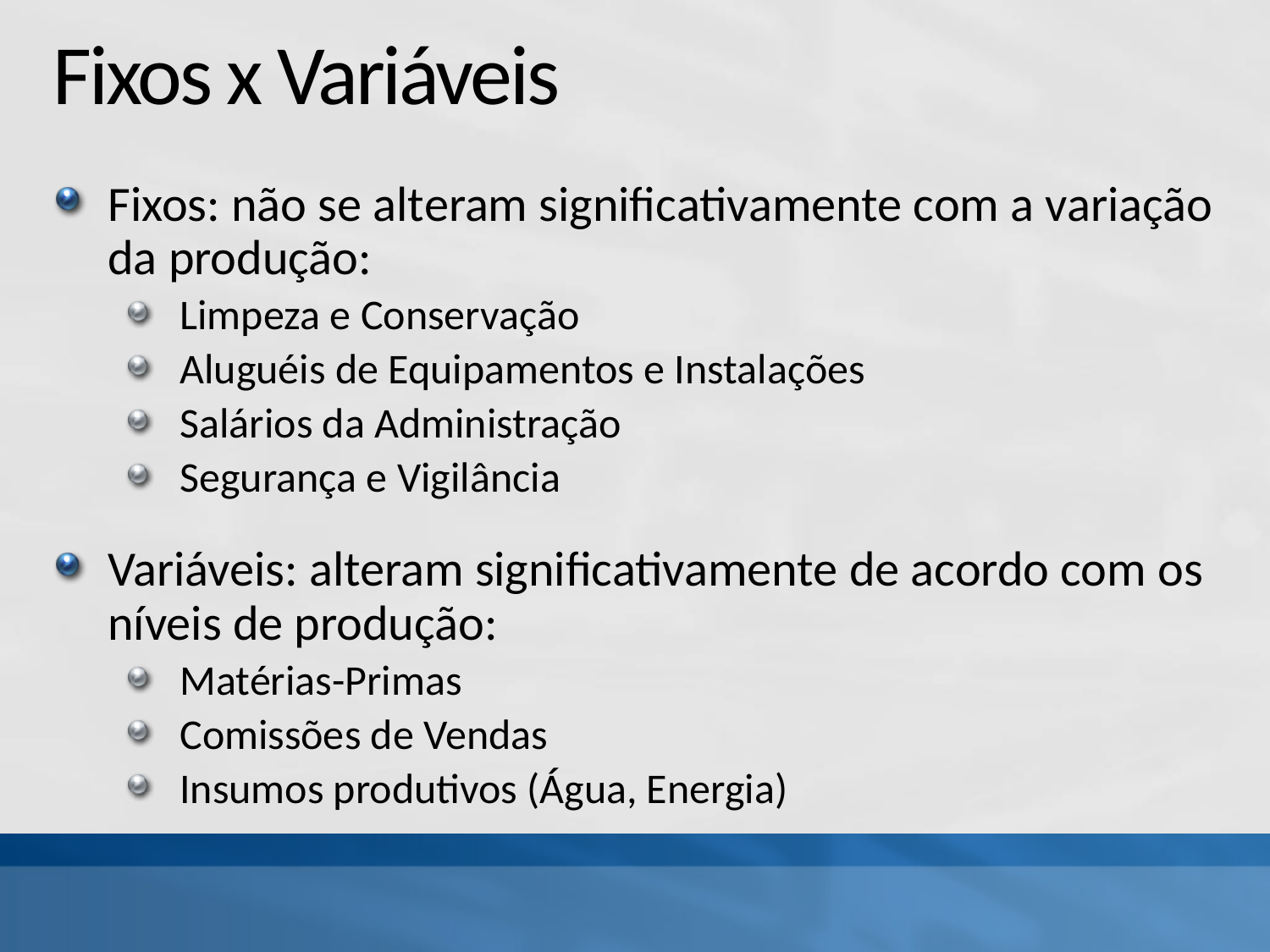

# Fixos x Variáveis
Fixos: não se alteram significativamente com a variação da produção:
Limpeza e Conservação
Aluguéis de Equipamentos e Instalações
Salários da Administração
Segurança e Vigilância
Variáveis: alteram significativamente de acordo com os níveis de produção:
Matérias-Primas
Comissões de Vendas
Insumos produtivos (Água, Energia)